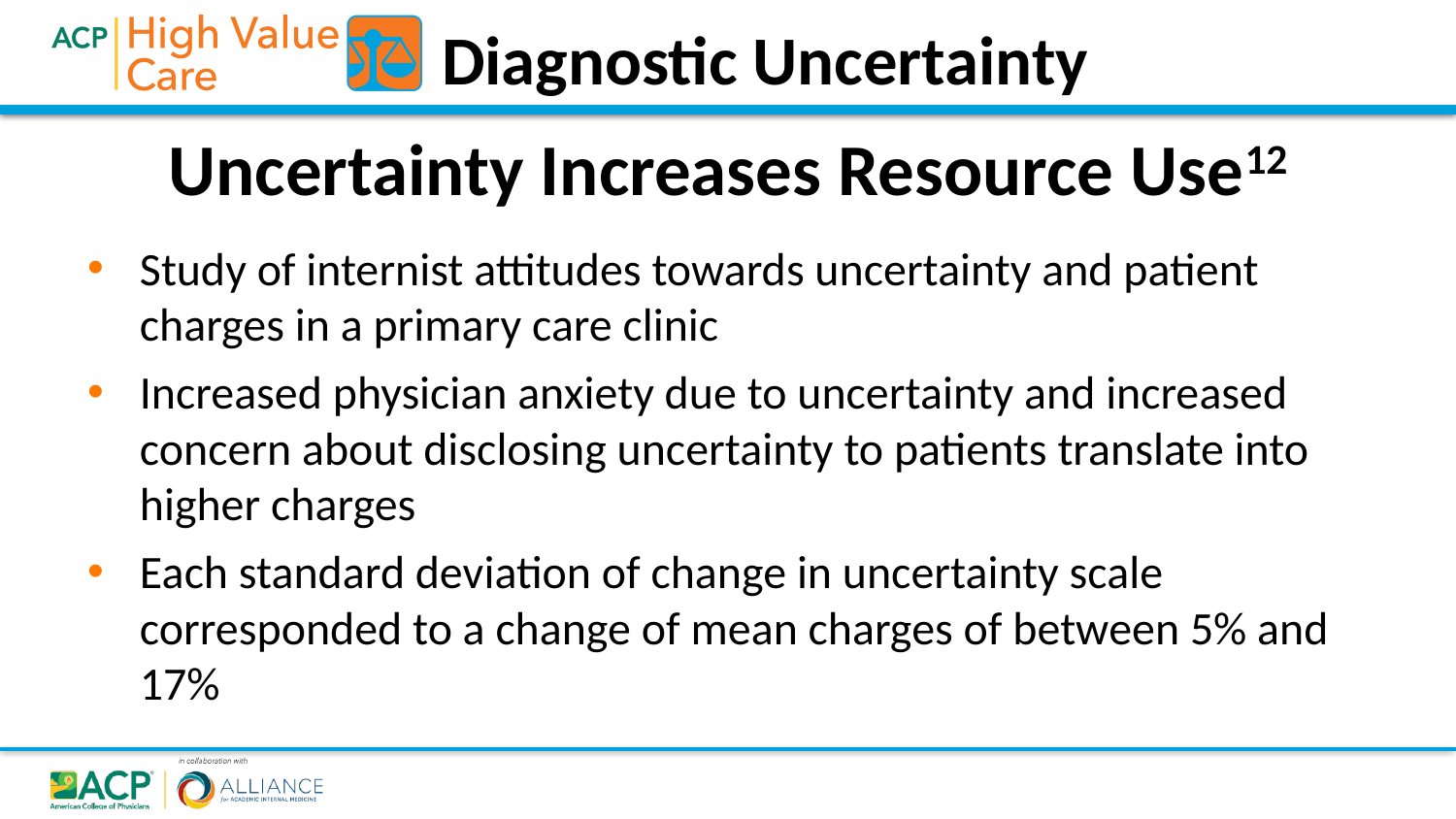

Diagnostic Uncertainty
# Uncertainty Increases Resource Use12
Study of internist attitudes towards uncertainty and patient charges in a primary care clinic
Increased physician anxiety due to uncertainty and increased concern about disclosing uncertainty to patients translate into higher charges
Each standard deviation of change in uncertainty scale corresponded to a change of mean charges of between 5% and 17%